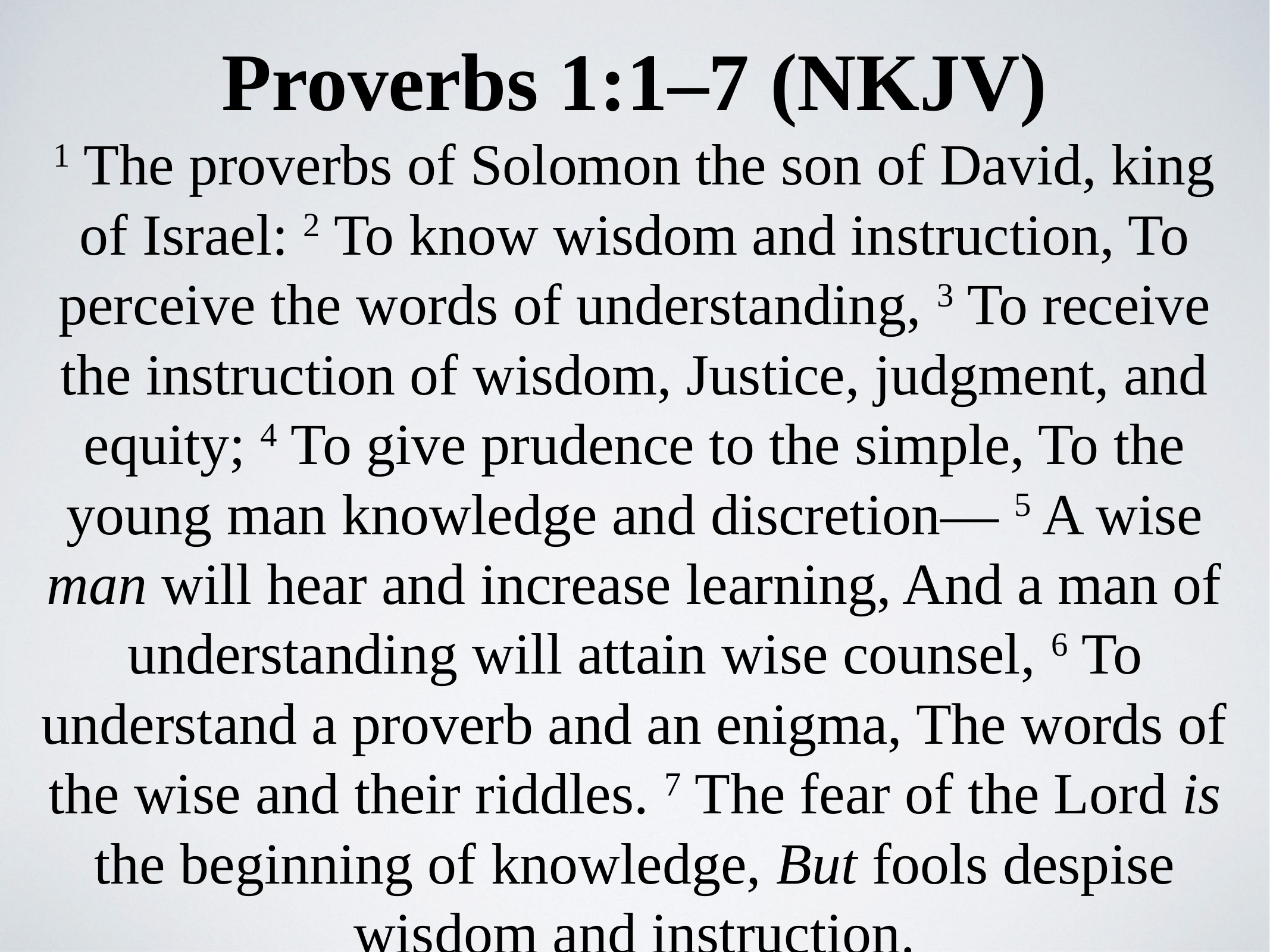

Proverbs 1:1–7 (NKJV)
1 The proverbs of Solomon the son of David, king of Israel: 2 To know wisdom and instruction, To perceive the words of understanding, 3 To receive the instruction of wisdom, Justice, judgment, and equity; 4 To give prudence to the simple, To the young man knowledge and discretion— 5 A wise man will hear and increase learning, And a man of understanding will attain wise counsel, 6 To understand a proverb and an enigma, The words of the wise and their riddles. 7 The fear of the Lord is the beginning of knowledge, But fools despise wisdom and instruction.